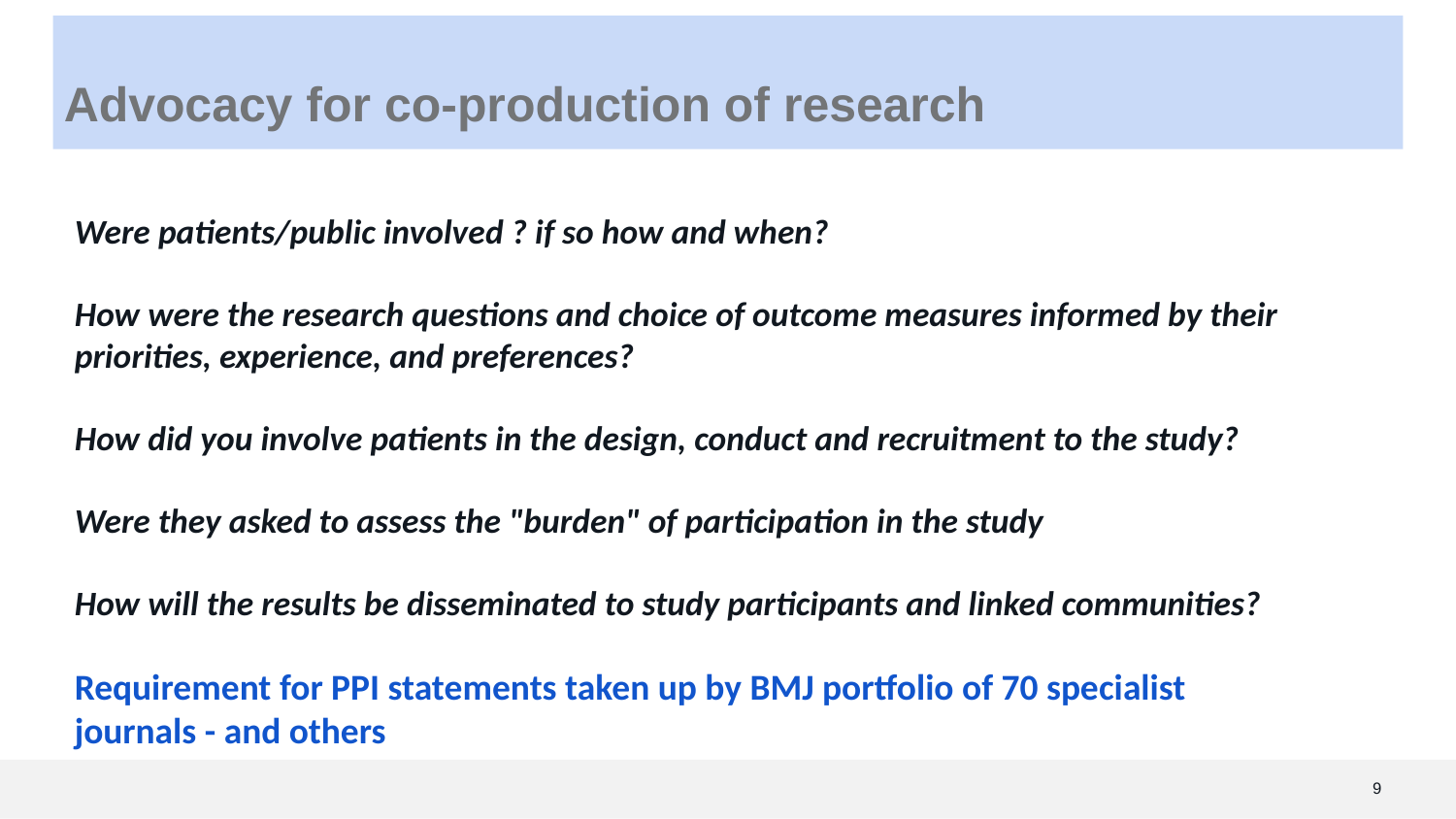

# Advocacy for co-production of research

Were patients/public involved ? if so how and when?

How were the research questions and choice of outcome measures informed by their priorities, experience, and preferences?
How did you involve patients in the design, conduct and recruitment to the study?
Were they asked to assess the "burden" of participation in the study
How will the results be disseminated to study participants and linked communities?

Requirement for PPI statements taken up by BMJ portfolio of 70 specialist journals - and others